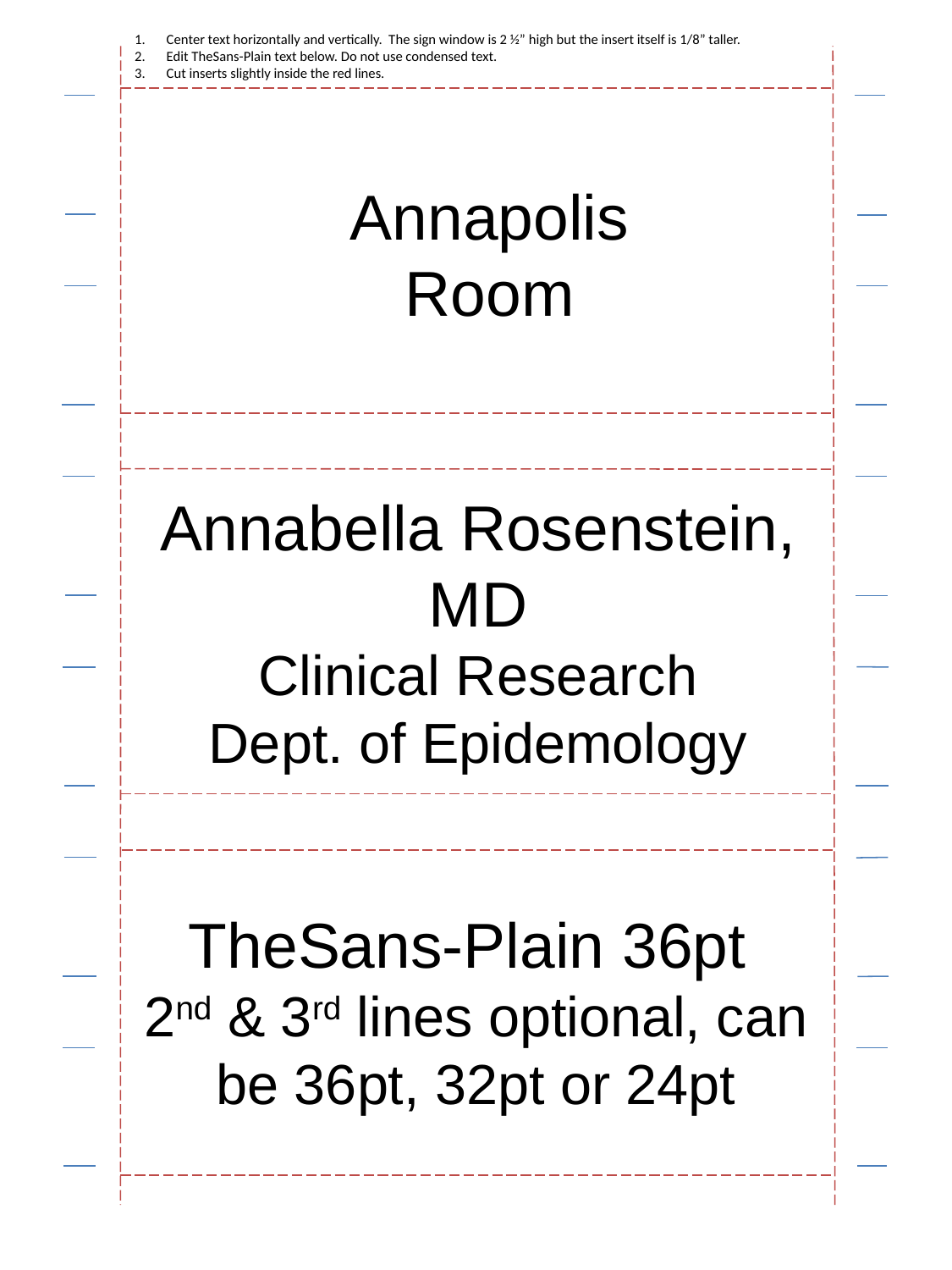

Center text horizontally and vertically.  The sign window is 2 ½” high but the insert itself is 1/8” taller.
Edit TheSans-Plain text below. Do not use condensed text.
Cut inserts slightly inside the red lines.
Annapolis
Room
Annabella Rosenstein, MD
Clinical Research
Dept. of Epidemology
TheSans-Plain 36pt
2nd & 3rd lines optional, can be 36pt, 32pt or 24pt